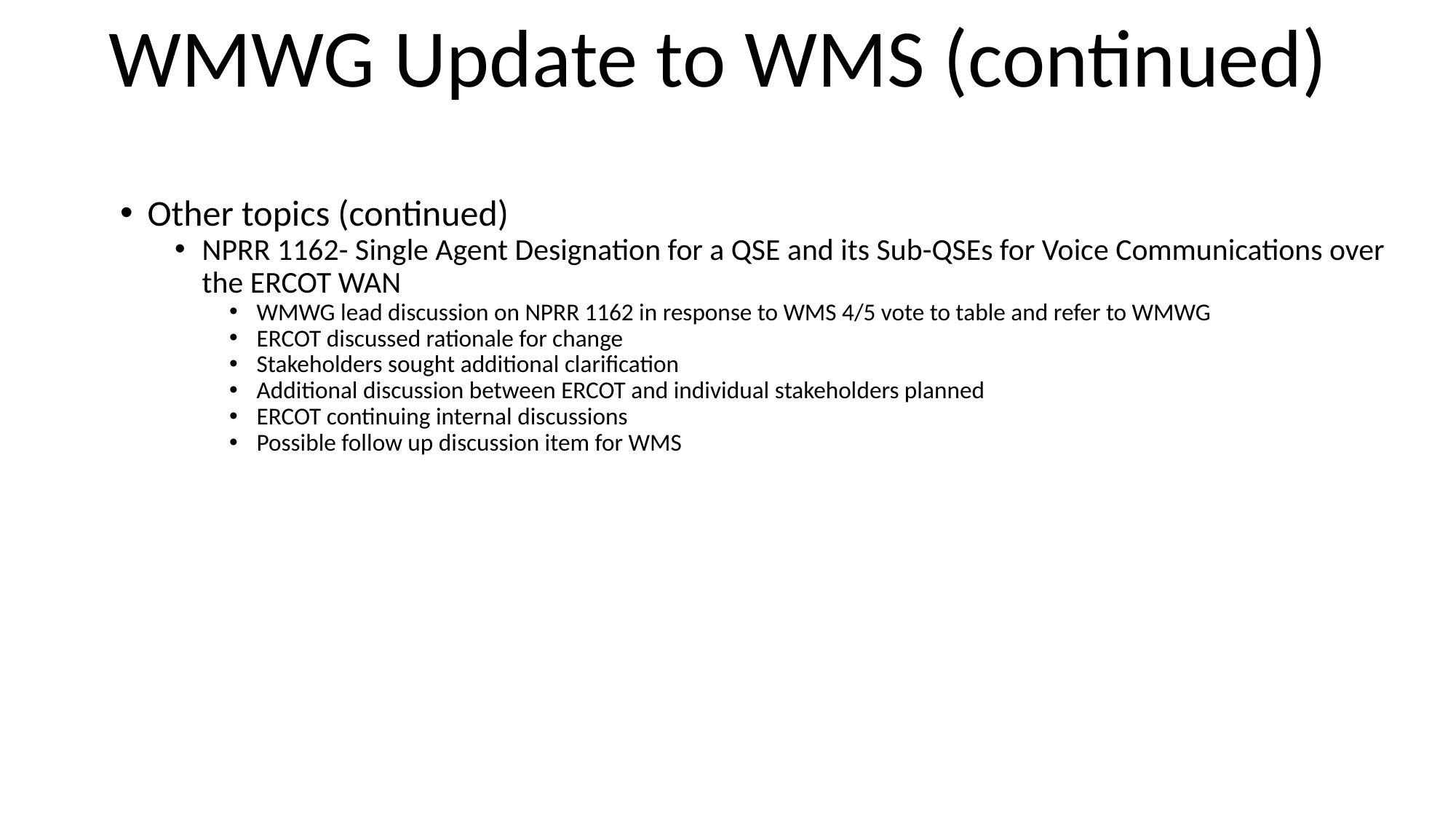

# WMWG Update to WMS (continued)

Other topics (continued)
NPRR 1162- Single Agent Designation for a QSE and its Sub-QSEs for Voice Communications over the ERCOT WAN
WMWG lead discussion on NPRR 1162 in response to WMS 4/5 vote to table and refer to WMWG
ERCOT discussed rationale for change
Stakeholders sought additional clarification
Additional discussion between ERCOT and individual stakeholders planned
ERCOT continuing internal discussions
Possible follow up discussion item for WMS